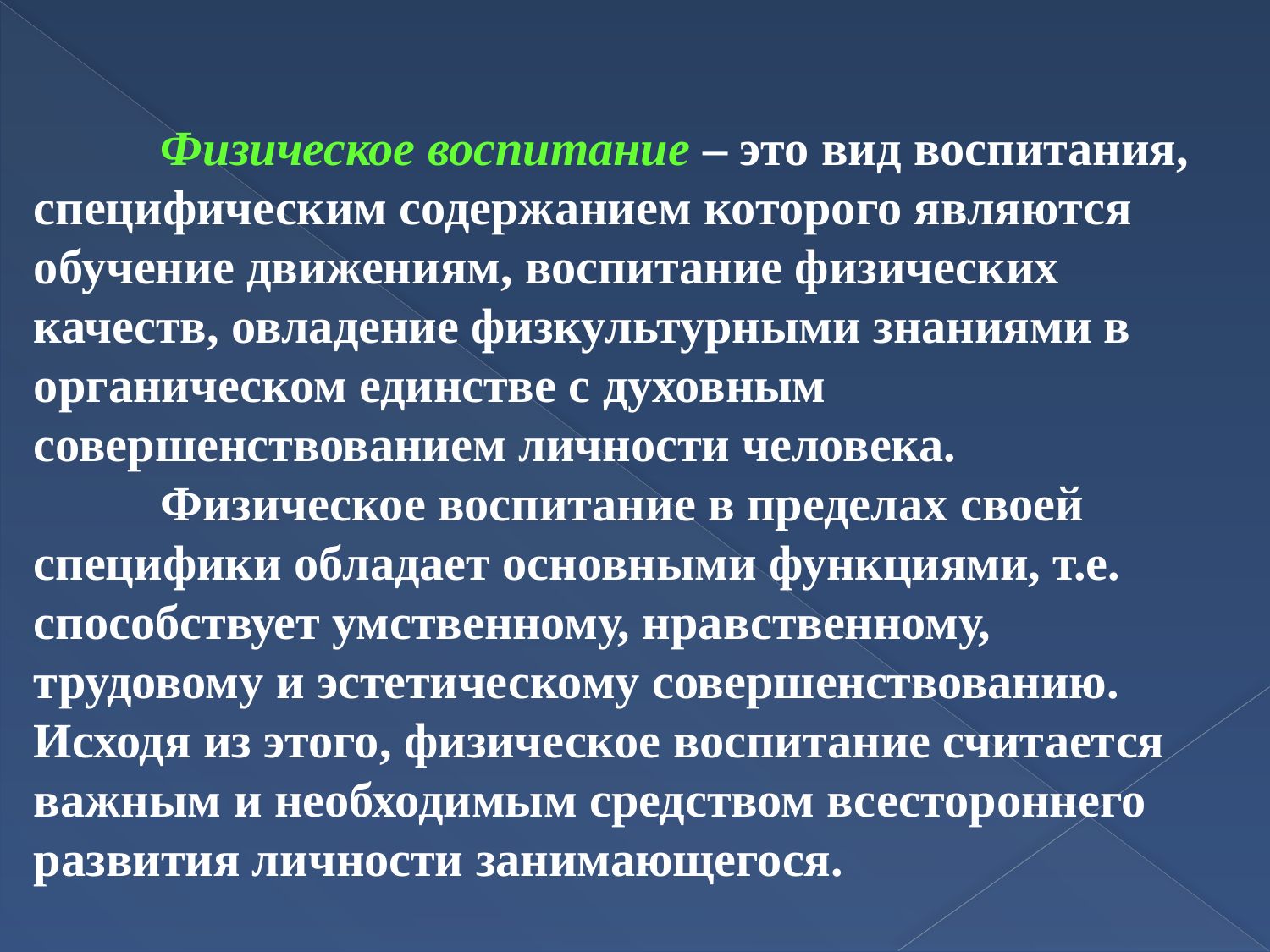

Физическое воспитание – это вид воспитания, специфическим содержанием которого являются обучение движениям, воспитание физических качеств, овладение физкультурными знаниями в органическом единстве с духовным совершенствованием личности человека.
	Физическое воспитание в пределах своей специфики обладает основными функциями, т.е. способствует умственному, нравственному, трудовому и эстетическому совершенствованию. Исходя из этого, физическое воспитание считается важным и необходимым средством всестороннего развития личности занимающегося.